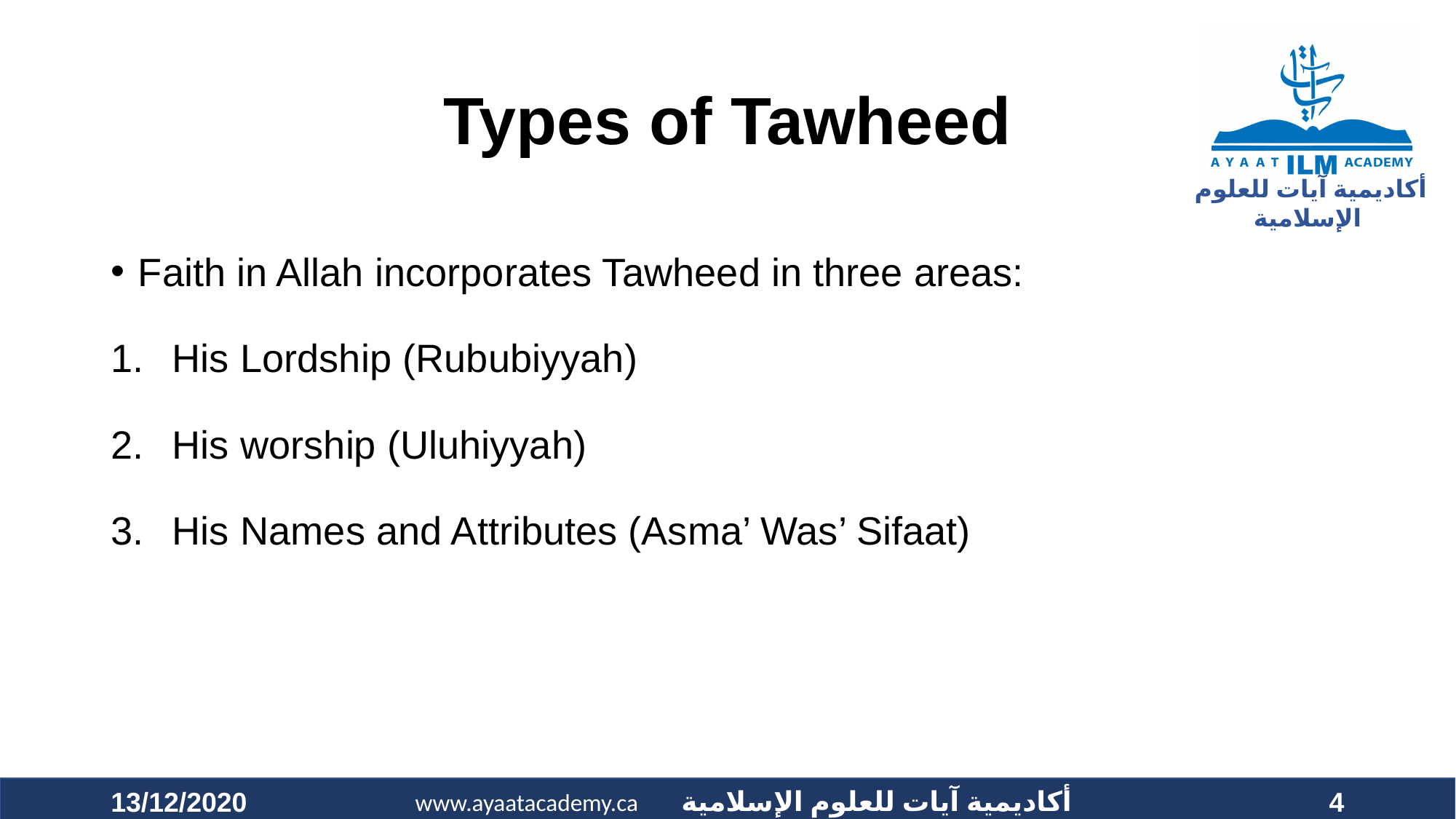

# Types of Tawheed
Faith in Allah incorporates Tawheed in three areas:
His Lordship (Rububiyyah)
His worship (Uluhiyyah)
His Names and Attributes (Asma’ Was’ Sifaat)
13/12/2020
4